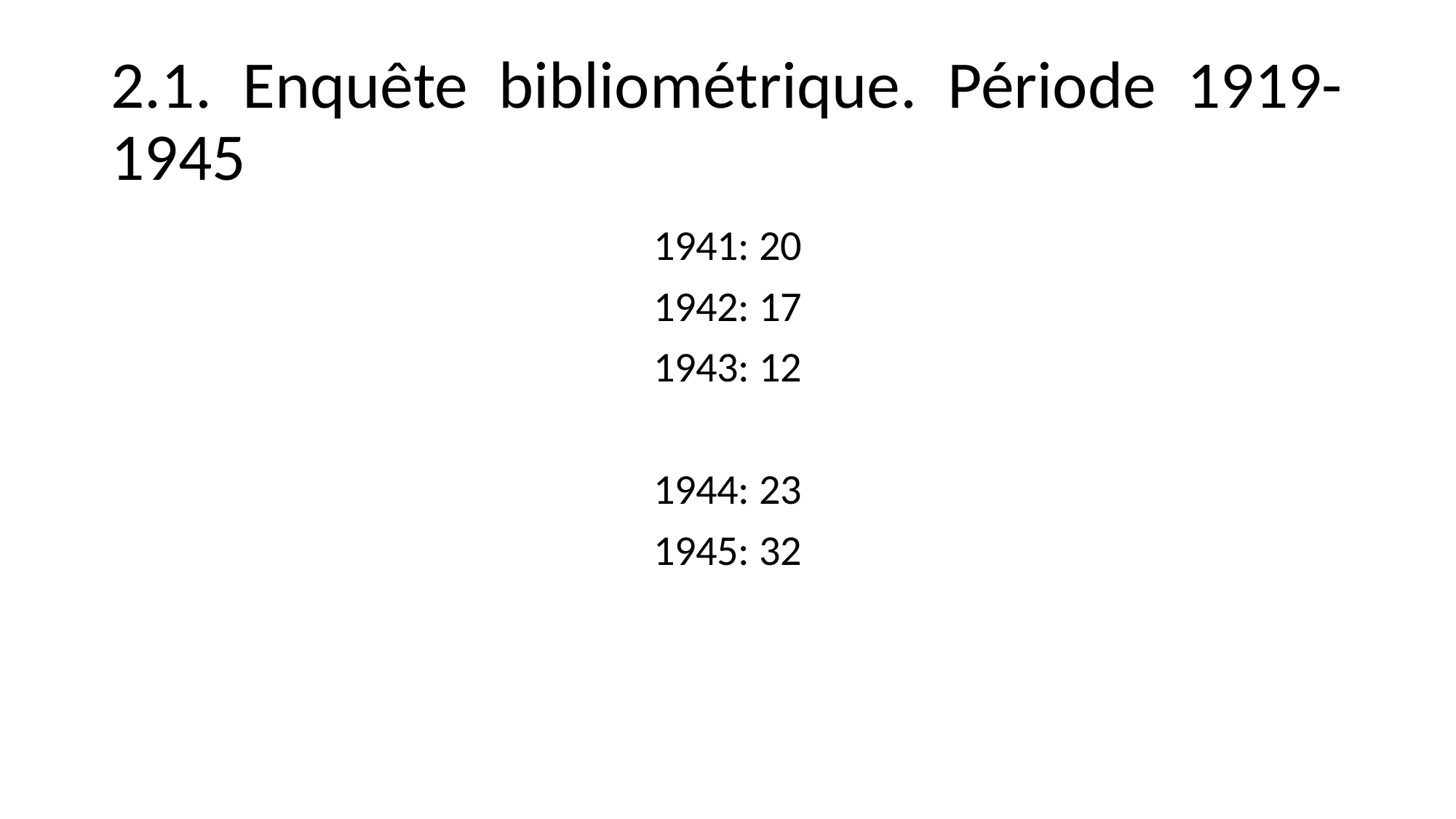

# 2.1. Enquête bibliométrique. Période 1919-1945
1941: 20
1942: 17
1943: 12

1944: 23
1945: 32